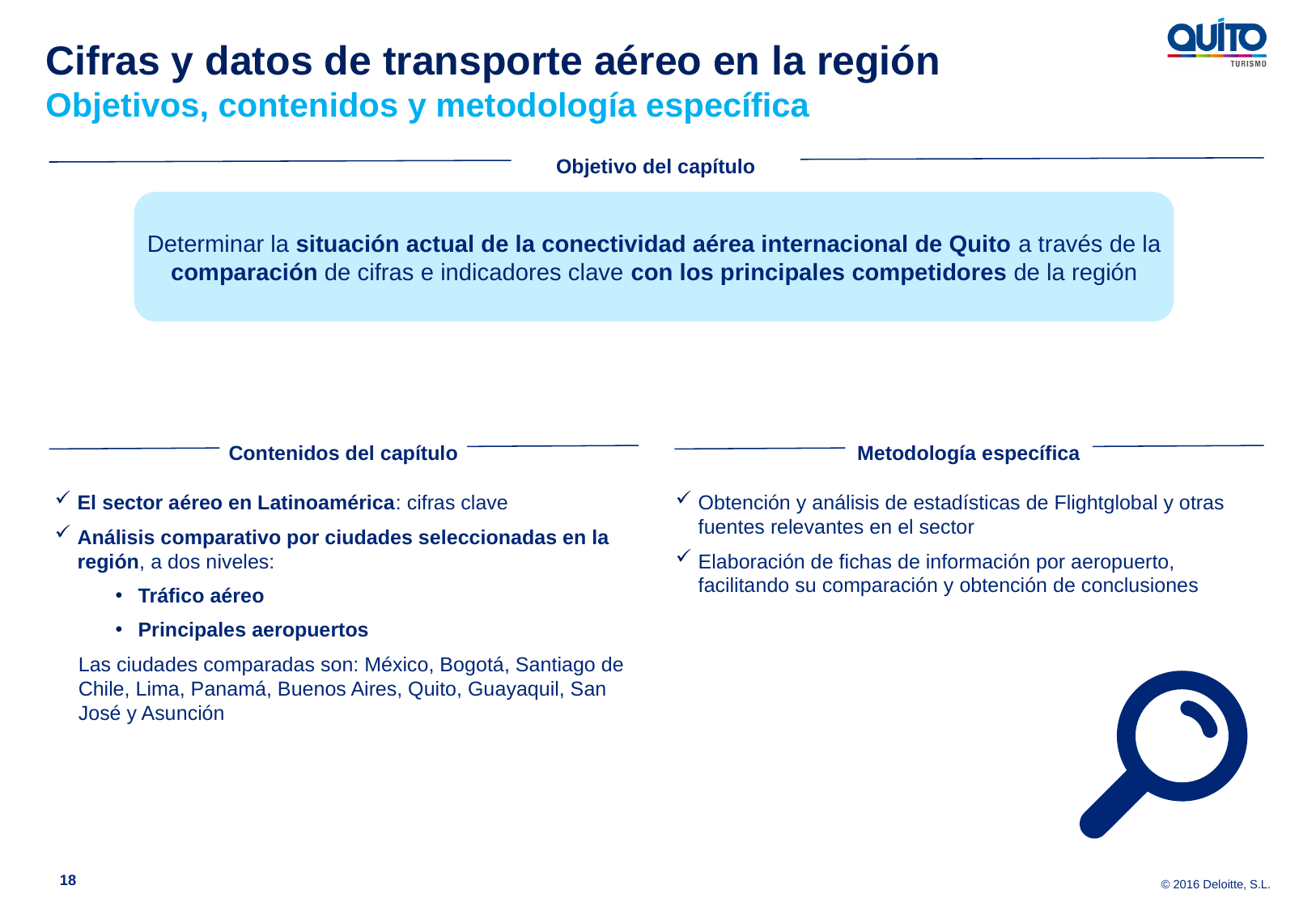

Cifras y datos de transporte aéreo en la región
Objetivos, contenidos y metodología específica
Objetivo del capítulo
Determinar la situación actual de la conectividad aérea internacional de Quito a través de la comparación de cifras e indicadores clave con los principales competidores de la región
Contenidos del capítulo
Metodología específica
El sector aéreo en Latinoamérica: cifras clave
Análisis comparativo por ciudades seleccionadas en la región, a dos niveles:
Tráfico aéreo
Principales aeropuertos
Las ciudades comparadas son: México, Bogotá, Santiago de Chile, Lima, Panamá, Buenos Aires, Quito, Guayaquil, San José y Asunción
Obtención y análisis de estadísticas de Flightglobal y otras fuentes relevantes en el sector
Elaboración de fichas de información por aeropuerto, facilitando su comparación y obtención de conclusiones

18